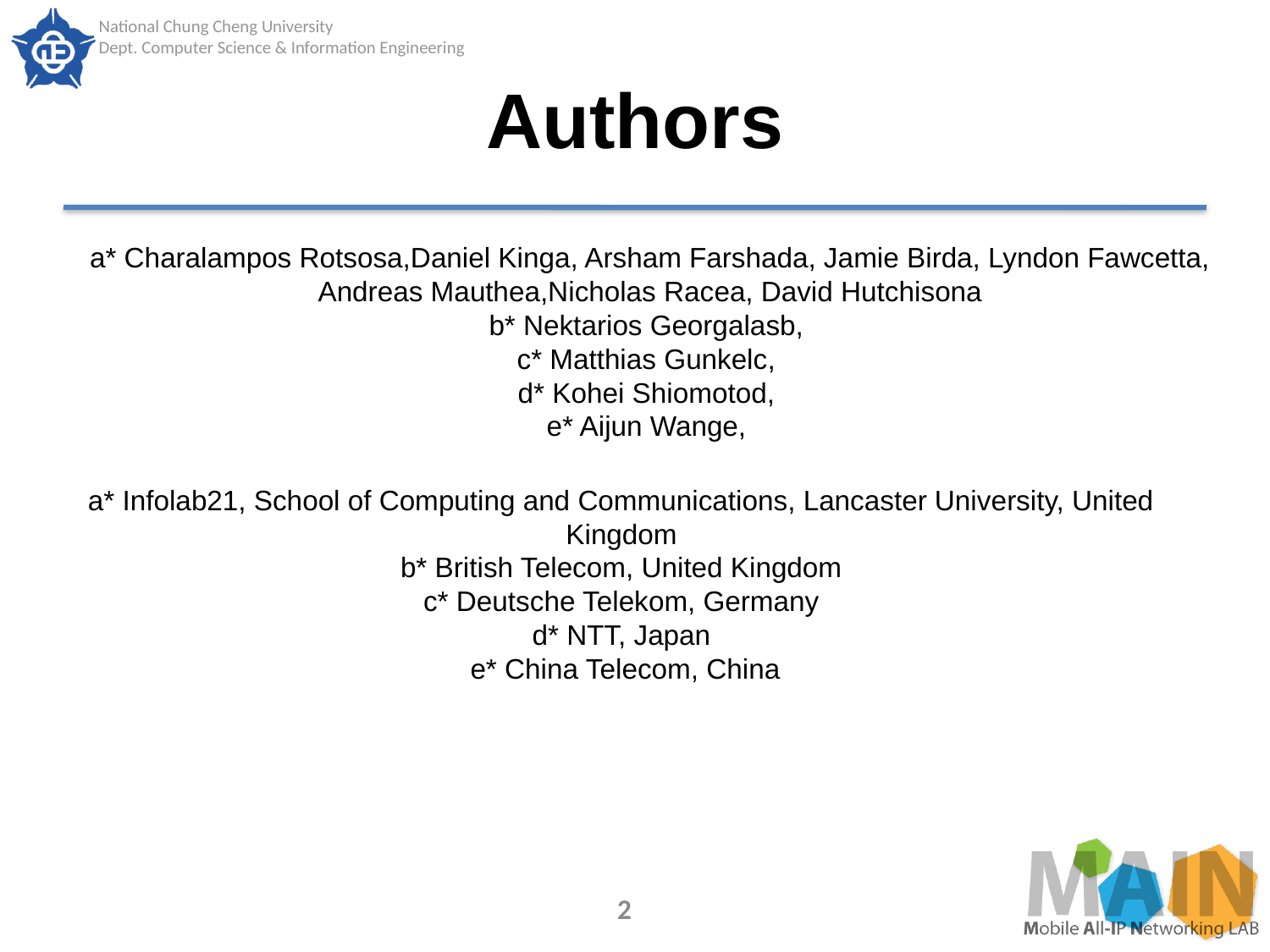

# Authors
a* Charalampos Rotsosa,Daniel Kinga, Arsham Farshada, Jamie Birda, Lyndon Fawcetta, Andreas Mauthea,Nicholas Racea, David Hutchisona
b* Nektarios Georgalasb,
c* Matthias Gunkelc,
d* Kohei Shiomotod,
e* Aijun Wange,
a* Infolab21, School of Computing and Communications, Lancaster University, United Kingdom
b* British Telecom, United Kingdom
c* Deutsche Telekom, Germany
d* NTT, Japan
 e* China Telecom, China
2